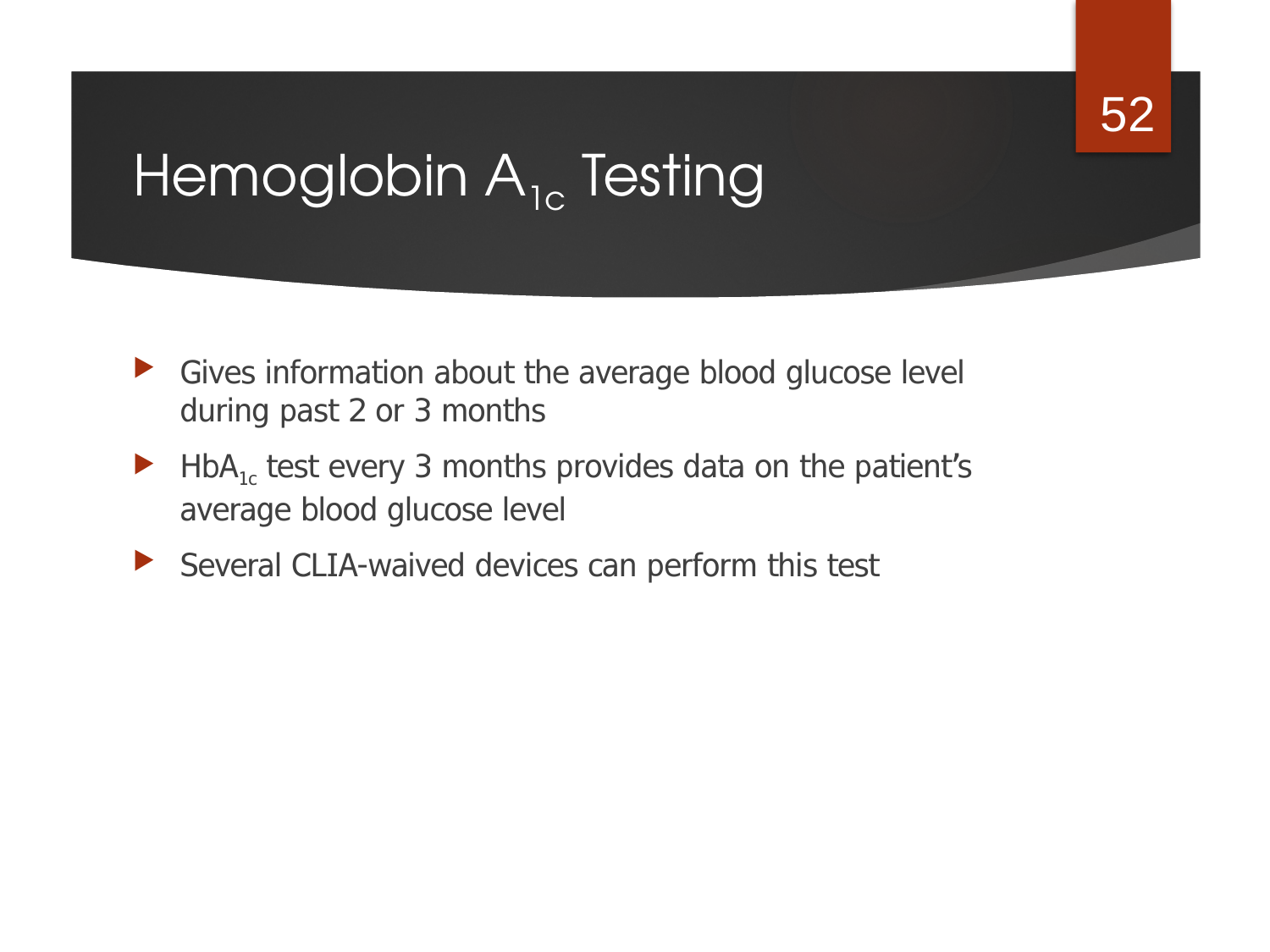

52
# Hemoglobin A1c Testing
Gives information about the average blood glucose level during past 2 or 3 months
HbA1c test every 3 months provides data on the patient’s average blood glucose level
Several CLIA-waived devices can perform this test